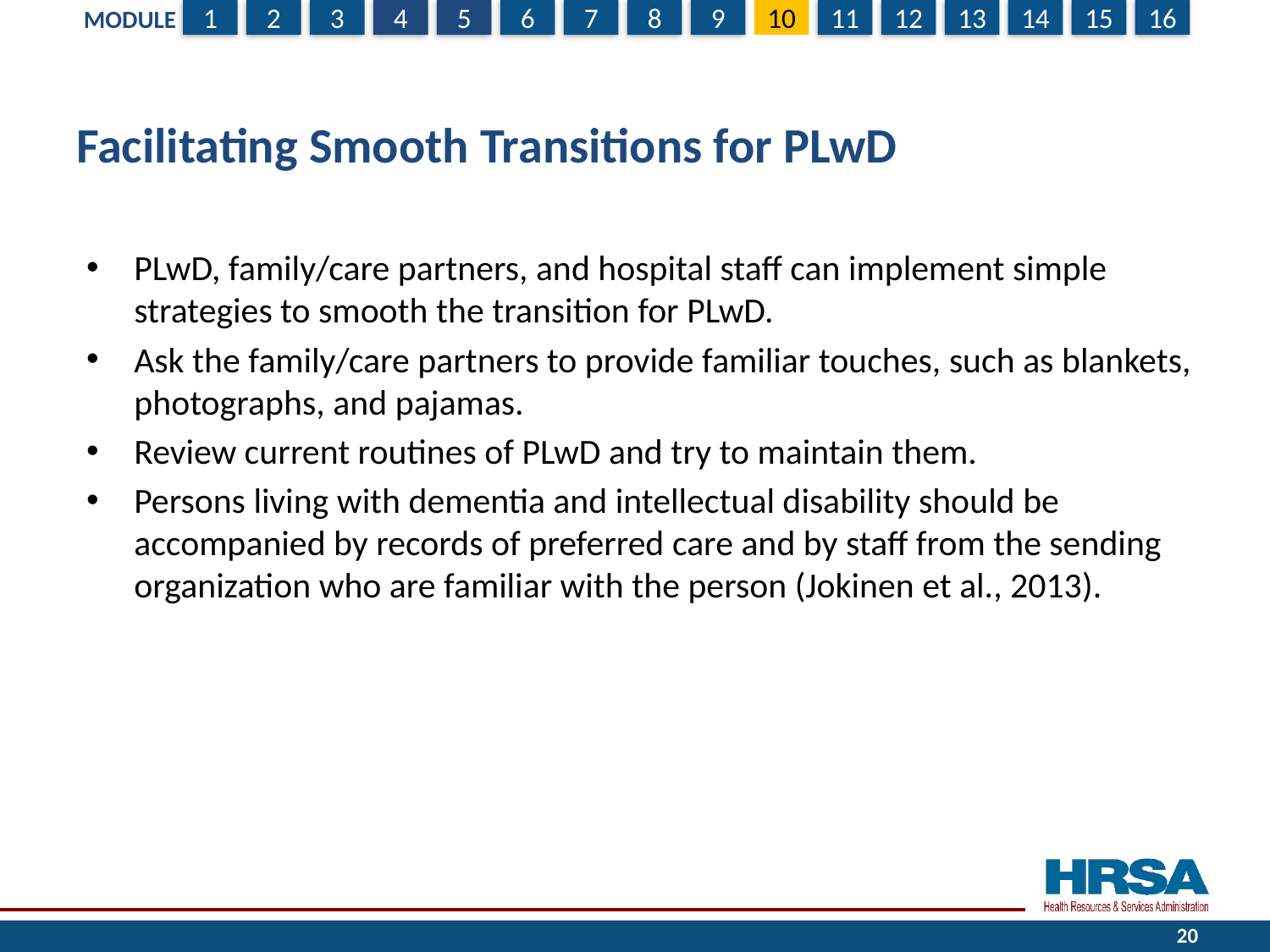

# Facilitating Smooth Transitions for PLwD
PLwD, family/care partners, and hospital staff can implement simple strategies to smooth the transition for PLwD.
Ask the family/care partners to provide familiar touches, such as blankets, photographs, and pajamas.
Review current routines of PLwD and try to maintain them.
Persons living with dementia and intellectual disability should be accompanied by records of preferred care and by staff from the sending organization who are familiar with the person (Jokinen et al., 2013).